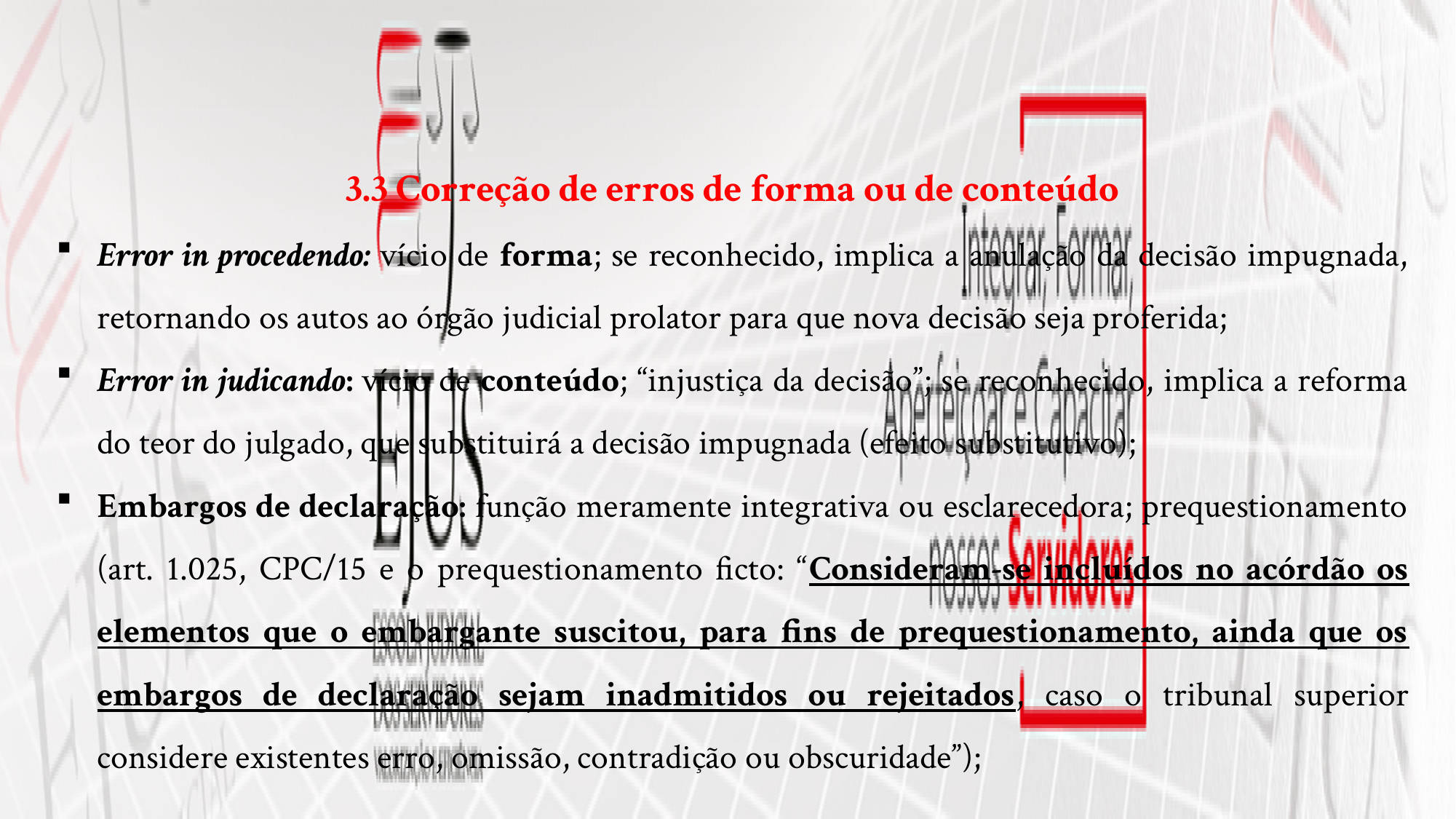

3.3 Correção de erros de forma ou de conteúdo
Error in procedendo: vício de forma; se reconhecido, implica a anulação da decisão impugnada, retornando os autos ao órgão judicial prolator para que nova decisão seja proferida;
Error in judicando: vício de conteúdo; “injustiça da decisão”; se reconhecido, implica a reforma do teor do julgado, que substituirá a decisão impugnada (efeito substitutivo);
Embargos de declaração: função meramente integrativa ou esclarecedora; prequestionamento (art. 1.025, CPC/15 e o prequestionamento ficto: “Consideram-se incluídos no acórdão os elementos que o embargante suscitou, para fins de prequestionamento, ainda que os embargos de declaração sejam inadmitidos ou rejeitados, caso o tribunal superior considere existentes erro, omissão, contradição ou obscuridade”);